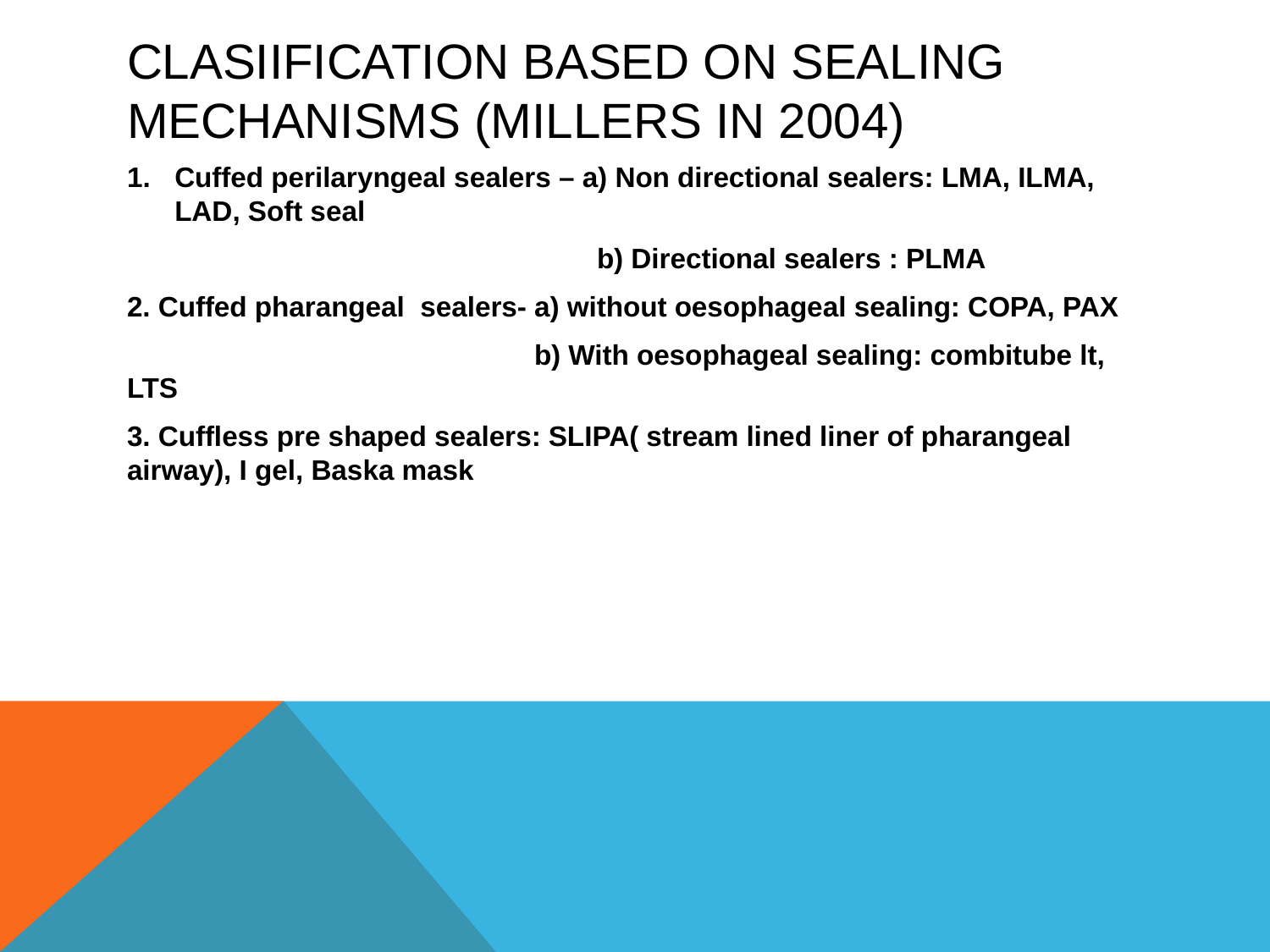

# Clasiification based on sealing mechanisms (millers in 2004)
Cuffed perilaryngeal sealers – a) Non directional sealers: LMA, ILMA, LAD, Soft seal
                                                            b) Directional sealers : PLMA
2. Cuffed pharangeal  sealers- a) without oesophageal sealing: COPA, PAX
                                                    b) With oesophageal sealing: combitube lt, LTS
3. Cuffless pre shaped sealers: SLIPA( stream lined liner of pharangeal airway), I gel, Baska mask